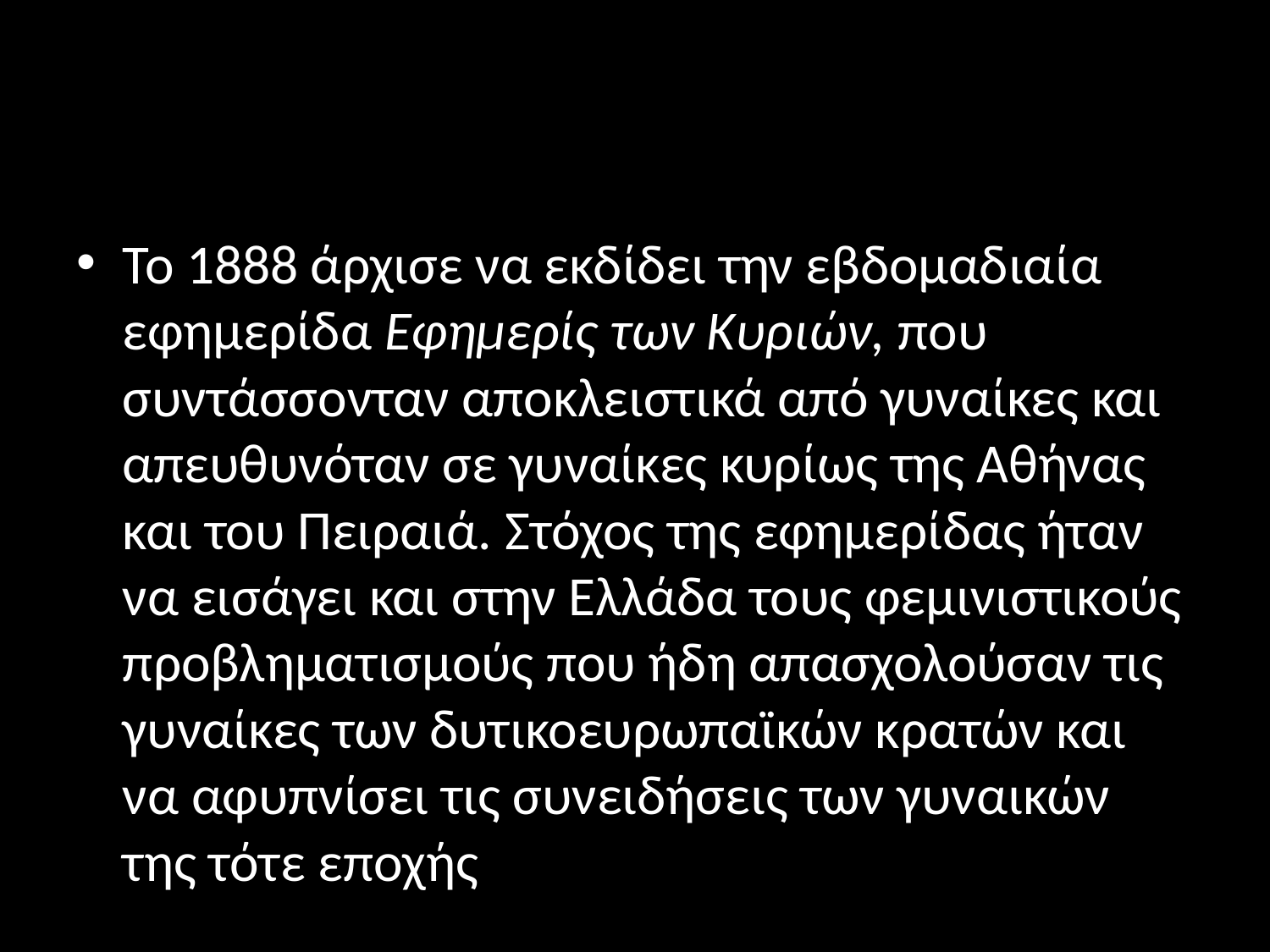

#
Το 1888 άρχισε να εκδίδει την εβδομαδιαία εφημερίδα Εφημερίς των Κυριών, που συντάσσονταν αποκλειστικά από γυναίκες και απευθυνόταν σε γυναίκες κυρίως της Αθήνας και του Πειραιά. Στόχος της εφημερίδας ήταν να εισάγει και στην Ελλάδα τους φεμινιστικούς προβληματισμούς που ήδη απασχολούσαν τις γυναίκες των δυτικοευρωπαϊκών κρατών και να αφυπνίσει τις συνειδήσεις των γυναικών της τότε εποχής